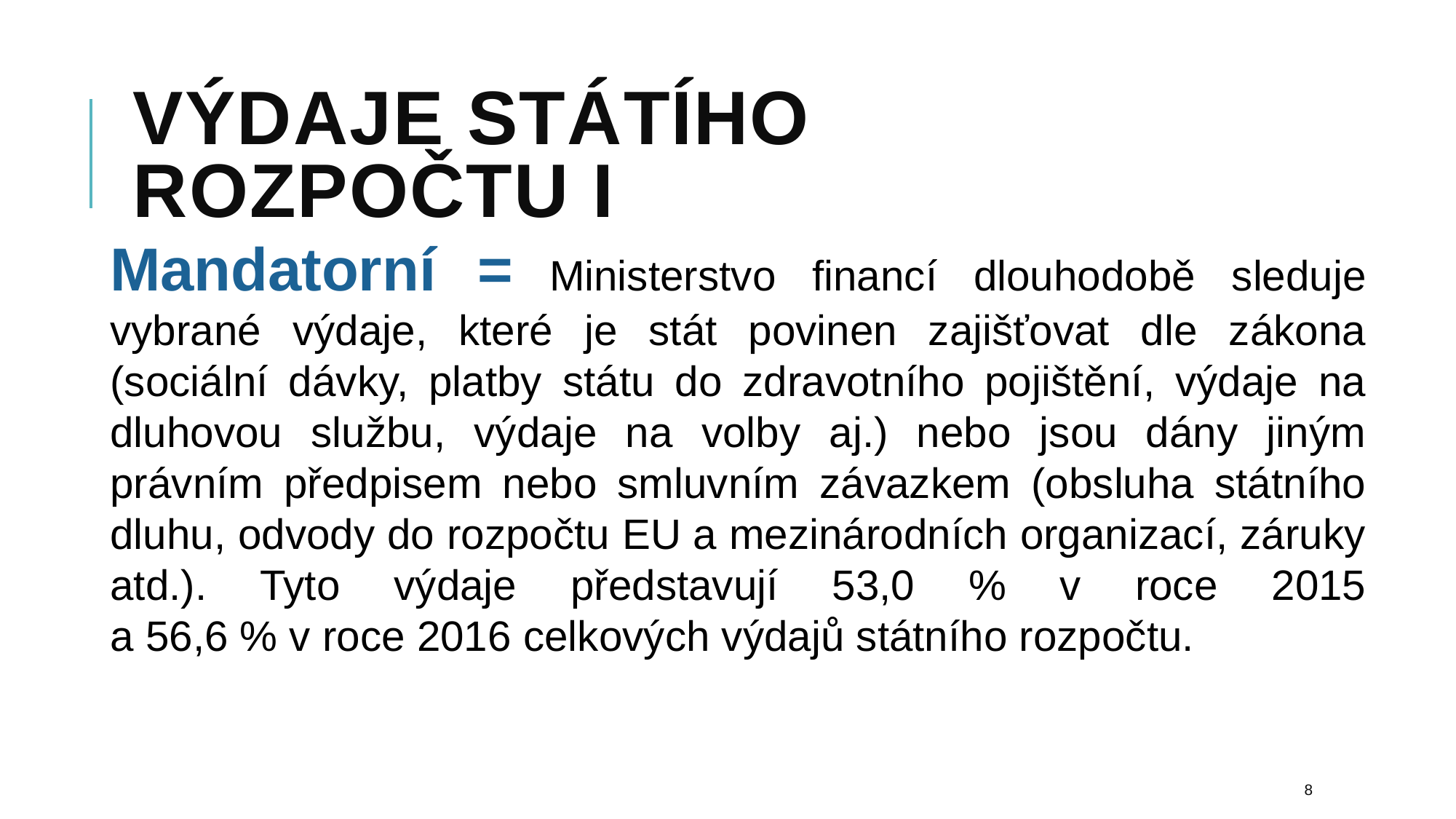

# VÝDAJE STÁTÍHO ROZPOČTU I
Mandatorní = Ministerstvo financí dlouhodobě sleduje vybrané výdaje, které je stát povinen zajišťovat dle zákona (sociální dávky, platby státu do zdravotního pojištění, výdaje na dluhovou službu, výdaje na volby aj.) nebo jsou dány jiným právním předpisem nebo smluvním závazkem (obsluha státního dluhu, odvody do rozpočtu EU a mezinárodních organizací, záruky atd.). Tyto výdaje představují 53,0 % v roce 2015
a 56,6 % v roce 2016 celkových výdajů státního rozpočtu.

8